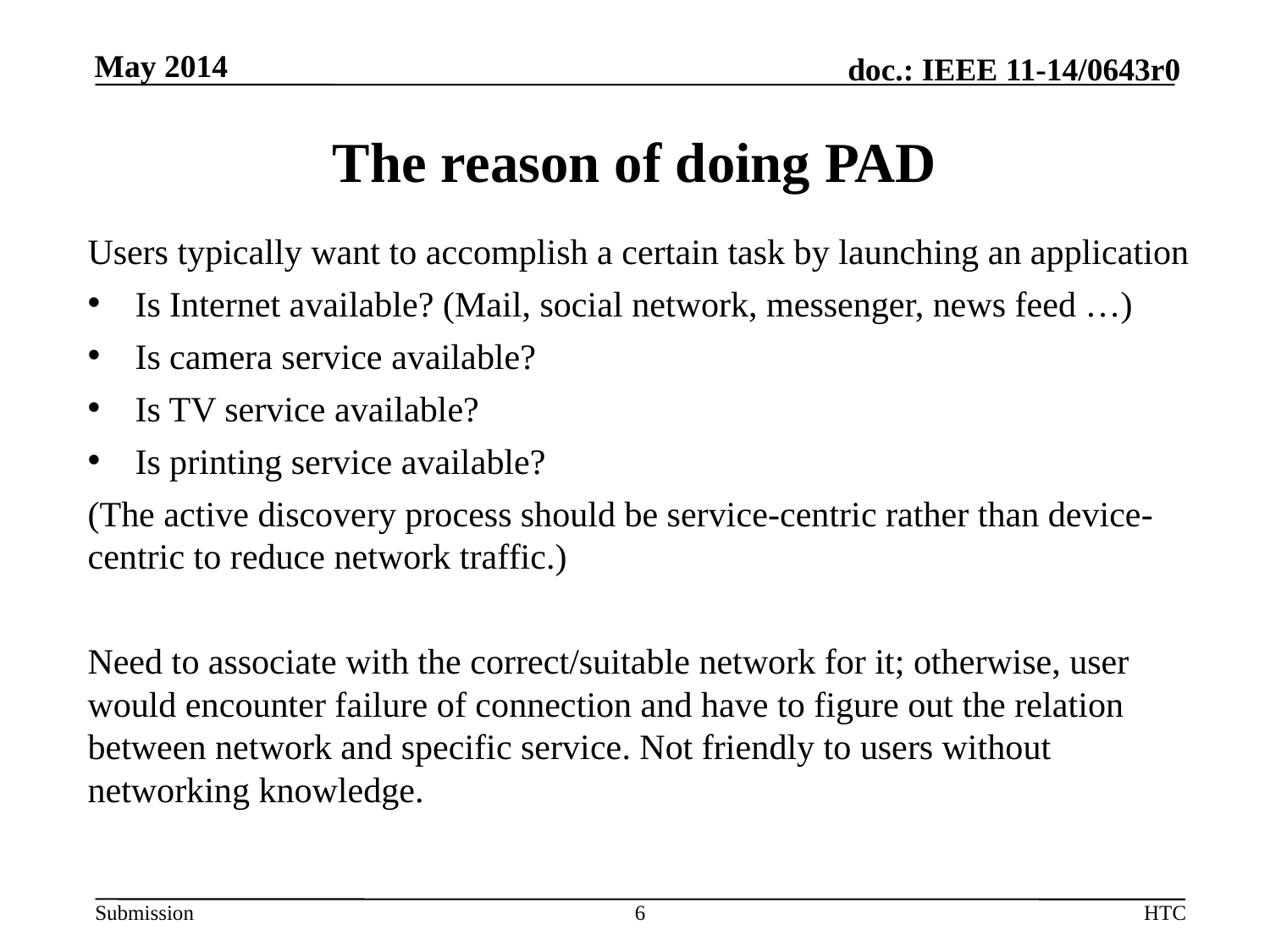

May 2014
# The reason of doing PAD
Users typically want to accomplish a certain task by launching an application
Is Internet available? (Mail, social network, messenger, news feed …)
Is camera service available?
Is TV service available?
Is printing service available?
(The active discovery process should be service-centric rather than device-centric to reduce network traffic.)

Need to associate with the correct/suitable network for it; otherwise, user would encounter failure of connection and have to figure out the relation between network and specific service. Not friendly to users without networking knowledge.

6
HTC